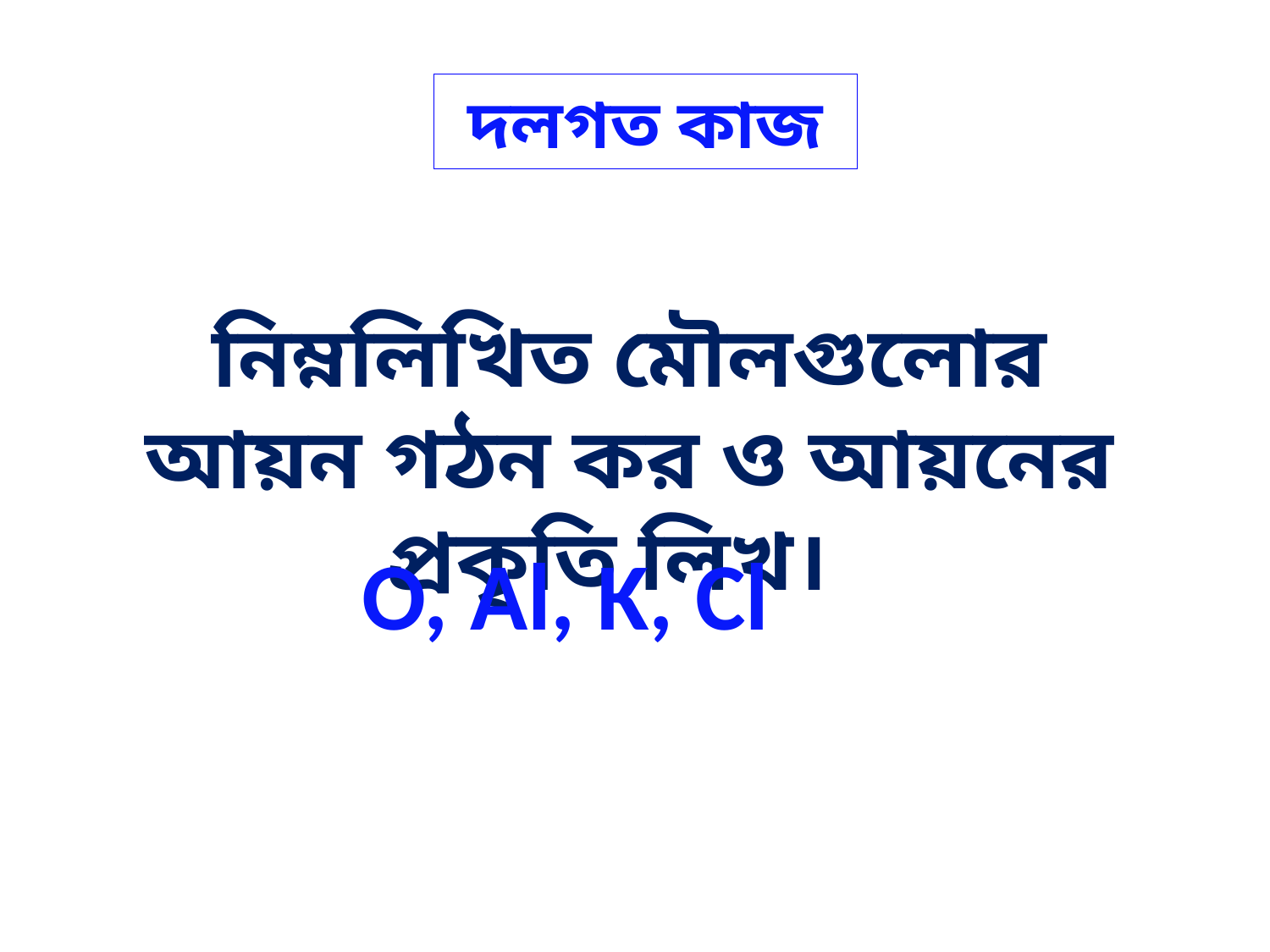

# দলগত কাজ
নিম্নলিখিত মৌলগুলোর আয়ন গঠন কর ও আয়নের প্রকৃতি লিখ।
O, Al, K, Cl